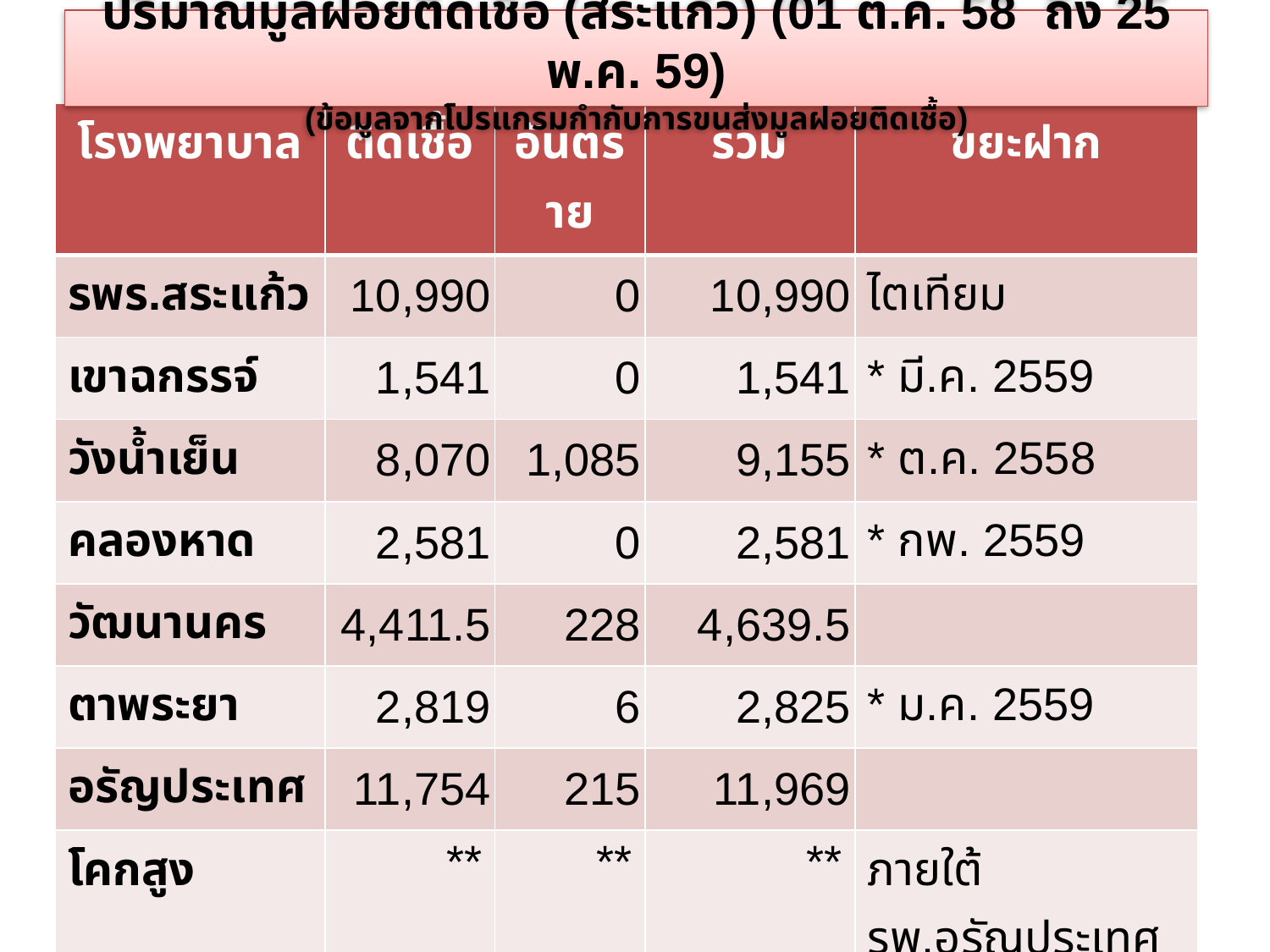

# ปริมาณมูลฝอยติดเชื้อ (สระแก้ว) (01 ต.ค. 58  ถึง 25 พ.ค. 59) (ข้อมูลจากโปรแกรมกำกับการขนส่งมูลฝอยติดเชื้อ)
| โรงพยาบาล | ติดเชื้อ | อันตราย | รวม | ขยะฝาก |
| --- | --- | --- | --- | --- |
| รพร.สระแก้ว | 10,990 | 0 | 10,990 | ไตเทียม |
| เขาฉกรรจ์ | 1,541 | 0 | 1,541 | \* มี.ค. 2559 |
| วังน้ำเย็น | 8,070 | 1,085 | 9,155 | \* ต.ค. 2558 |
| คลองหาด | 2,581 | 0 | 2,581 | \* กพ. 2559 |
| วัฒนานคร | 4,411.5 | 228 | 4,639.5 |  |
| ตาพระยา | 2,819 | 6 | 2,825 | \* ม.ค. 2559 |
| อรัญประเทศ | 11,754 | 215 | 11,969 |  |
| โคกสูง | \*\* | \*\* | \*\* | ภายใต้ รพ.อรัญประเทศ |
| วังสมบูรณ์ | \*\*\* | \*\*\* | \*\*\* | ภายใต้ รพ.วังน้ำเย็น |
| จิตเวช | อยู่ระวังประสานข้อมูล (ภายใน มิ.ย. 2559) |  |  |  |
| รวม | 42,166.5 | 1,534 | 43,700.5 |  |